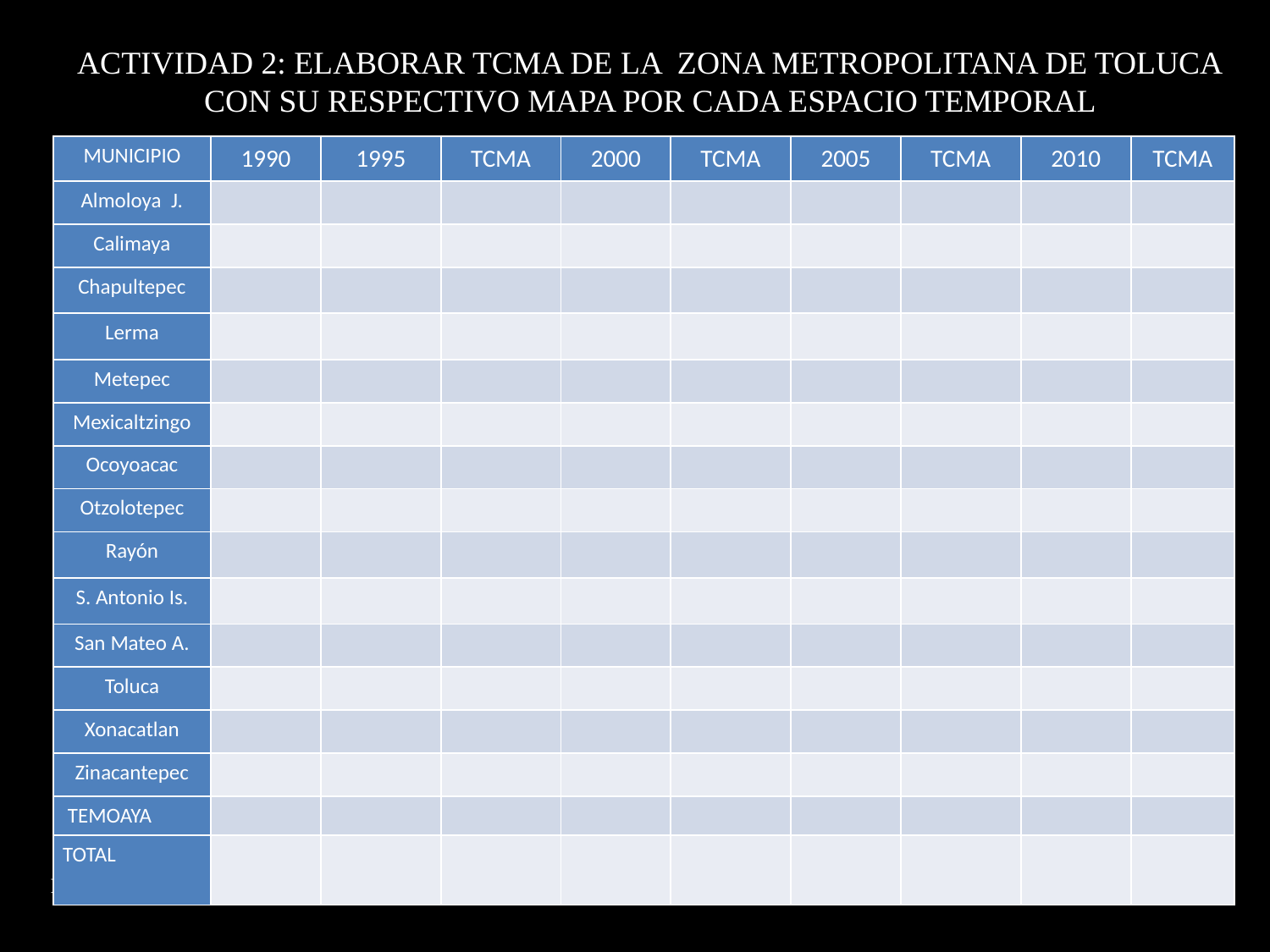

ACTIVIDAD 2: ELABORAR TCMA DE LA  ZONA METROPOLITANA DE TOLUCA
CON SU RESPECTIVO MAPA POR CADA ESPACIO TEMPORAL
| MUNICIPIO | 1990 | 1995 | TCMA | 2000 | TCMA | 2005 | TCMA | 2010 | TCMA |
| --- | --- | --- | --- | --- | --- | --- | --- | --- | --- |
| Almoloya J. |  |  |  |  |  |  |  |  |  |
| Calimaya |  |  |  |  |  |  |  |  |  |
| Chapultepec |  |  |  |  |  |  |  |  |  |
| Lerma |  |  |  |  |  |  |  |  |  |
| Metepec |  |  |  |  |  |  |  |  |  |
| Mexicaltzingo |  |  |  |  |  |  |  |  |  |
| Ocoyoacac |  |  |  |  |  |  |  |  |  |
| Otzolotepec |  |  |  |  |  |  |  |  |  |
| Rayón |  |  |  |  |  |  |  |  |  |
| S. Antonio Is. |  |  |  |  |  |  |  |  |  |
| San Mateo A. |  |  |  |  |  |  |  |  |  |
| Toluca |  |  |  |  |  |  |  |  |  |
| Xonacatlan |  |  |  |  |  |  |  |  |  |
| Zinacantepec |  |  |  |  |  |  |  |  |  |
| TEMOAYA |  |  |  |  |  |  |  |  |  |
| TOTAL |  |  |  |  |  |  |  |  |  |
Fuente: Elaboración propia con base en Censos  y Conteos de Población 1990, 1995,2000, 2005 y 2010